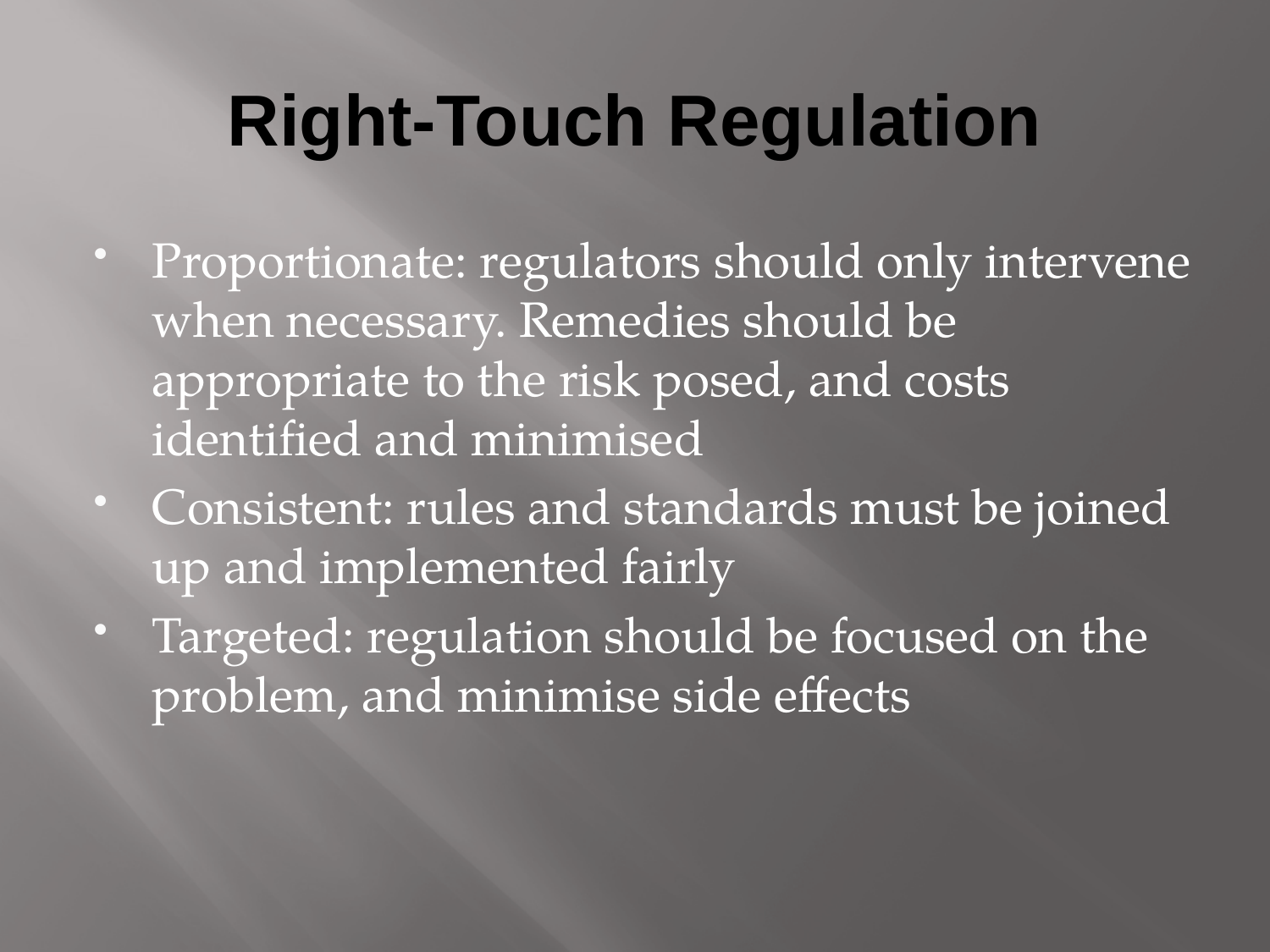

# Right-Touch Regulation
Proportionate: regulators should only intervene when necessary. Remedies should be appropriate to the risk posed, and costs identified and minimised
Consistent: rules and standards must be joined up and implemented fairly
Targeted: regulation should be focused on the problem, and minimise side effects